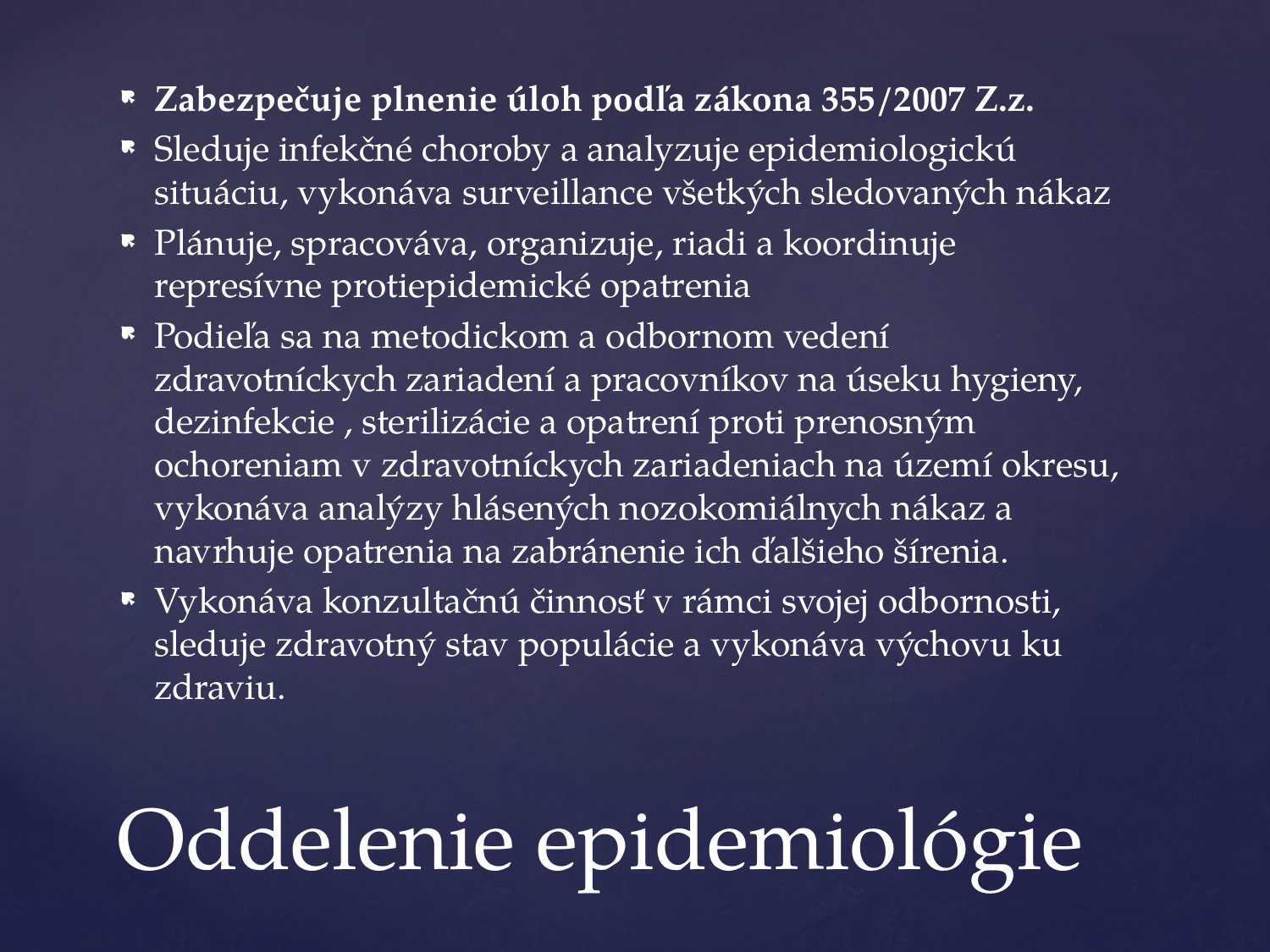

Zabezpečuje plnenie úloh podľa zákona 355/2007 Z.z.
Sleduje infekčné choroby a analyzuje epidemiologickú situáciu, vykonáva surveillance všetkých sledovaných nákaz
Plánuje, spracováva, organizuje, riadi a koordinuje represívne protiepidemické opatrenia
Podieľa sa na metodickom a odbornom vedení zdravotníckych zariadení a pracovníkov na úseku hygieny, dezinfekcie , sterilizácie a opatrení proti prenosným ochoreniam v zdravotníckych zariadeniach na území okresu, vykonáva analýzy hlásených nozokomiálnych nákaz a navrhuje opatrenia na zabránenie ich ďalšieho šírenia.
Vykonáva konzultačnú činnosť v rámci svojej odbornosti, sleduje zdravotný stav populácie a vykonáva výchovu ku zdraviu.

# Oddelenie epidemiológie